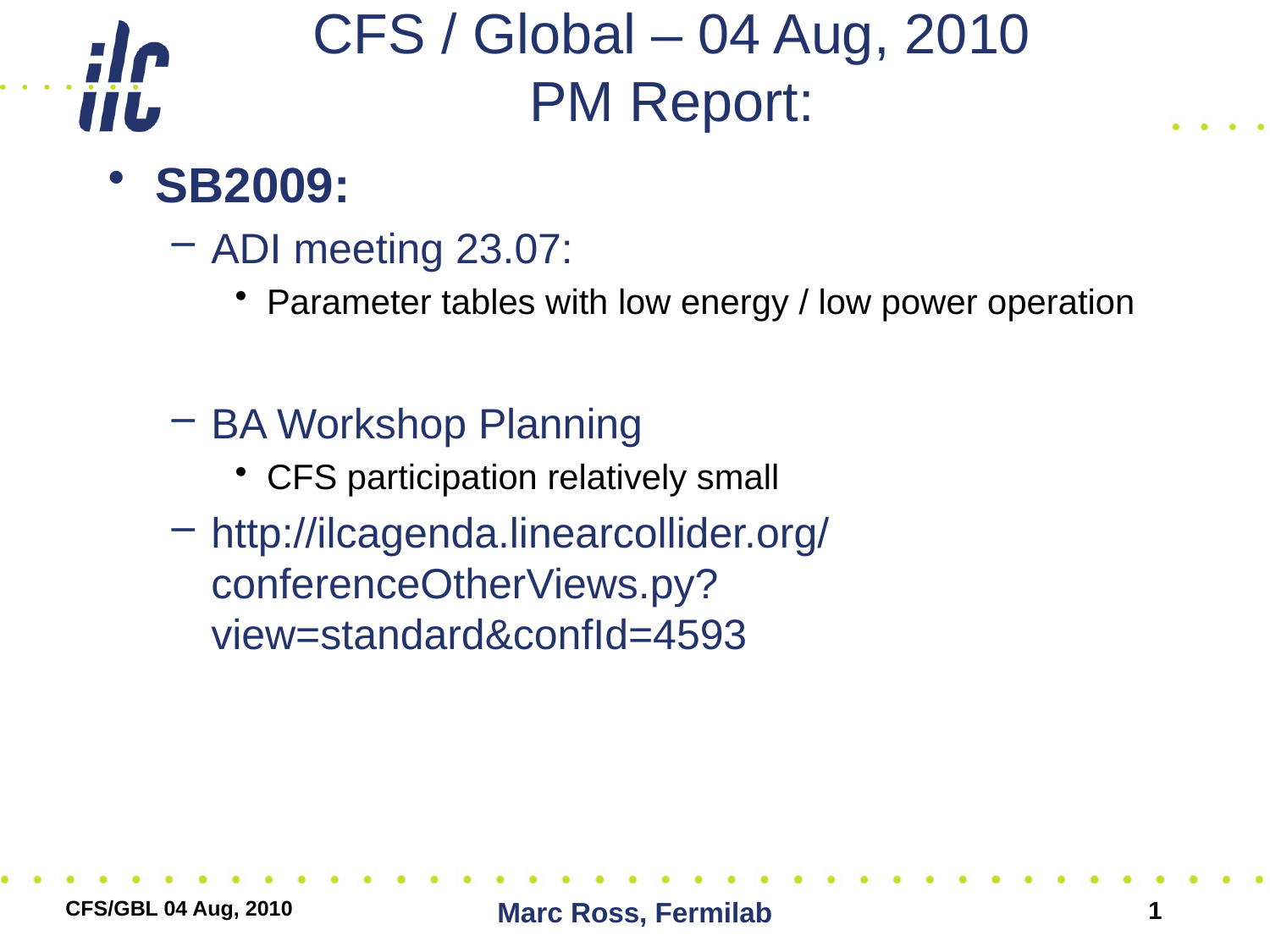

# CFS / Global – 04 Aug, 2010 PM Report:
SB2009:
ADI meeting 23.07:
Parameter tables with low energy / low power operation

BA Workshop Planning
CFS participation relatively small
http://ilcagenda.linearcollider.org/conferenceOtherViews.py?view=standard&confId=4593
CFS/GBL 04 Aug, 2010
Marc Ross, Fermilab
1